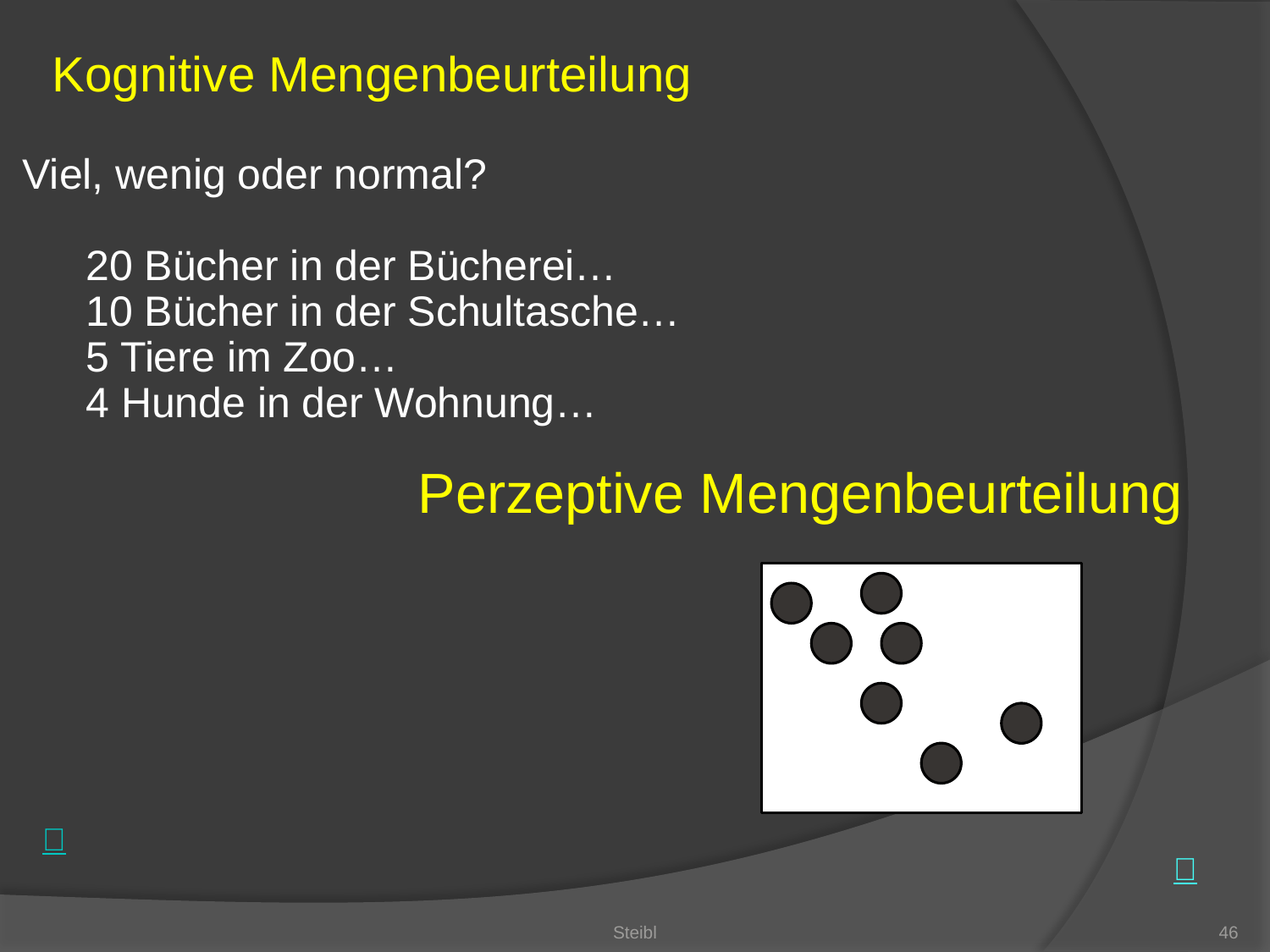

Kognitive Mengenbeurteilung
Viel, wenig oder normal?

20 Bücher in der Bücherei…
10 Bücher in der Schultasche…
5 Tiere im Zoo…
4 Hunde in der Wohnung…
Perzeptive Mengenbeurteilung

Steibl
46